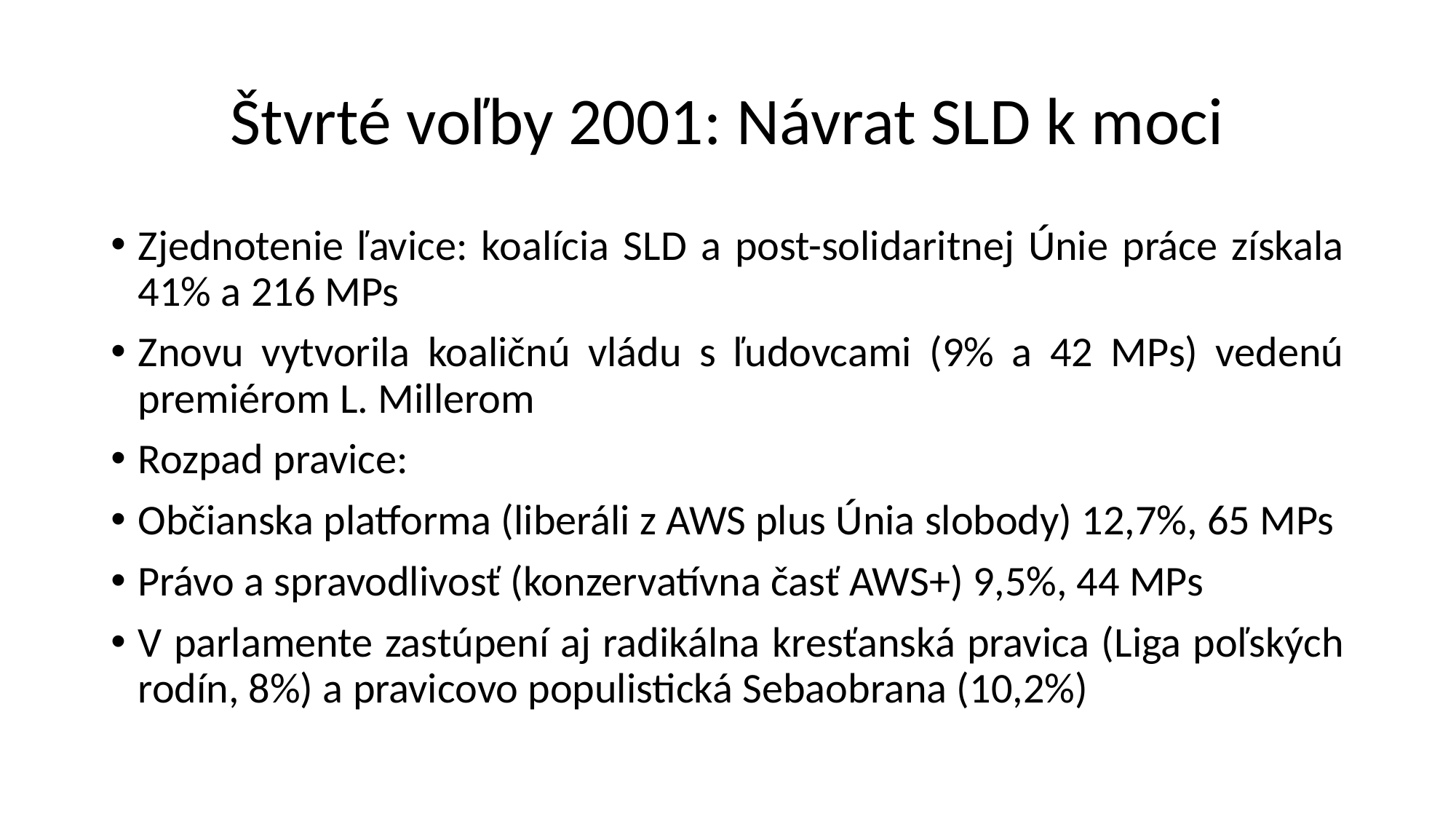

# Štvrté voľby 2001: Návrat SLD k moci
Zjednotenie ľavice: koalícia SLD a post-solidaritnej Únie práce získala 41% a 216 MPs
Znovu vytvorila koaličnú vládu s ľudovcami (9% a 42 MPs) vedenú premiérom L. Millerom
Rozpad pravice:
Občianska platforma (liberáli z AWS plus Únia slobody) 12,7%, 65 MPs
Právo a spravodlivosť (konzervatívna časť AWS+) 9,5%, 44 MPs
V parlamente zastúpení aj radikálna kresťanská pravica (Liga poľských rodín, 8%) a pravicovo populistická Sebaobrana (10,2%)